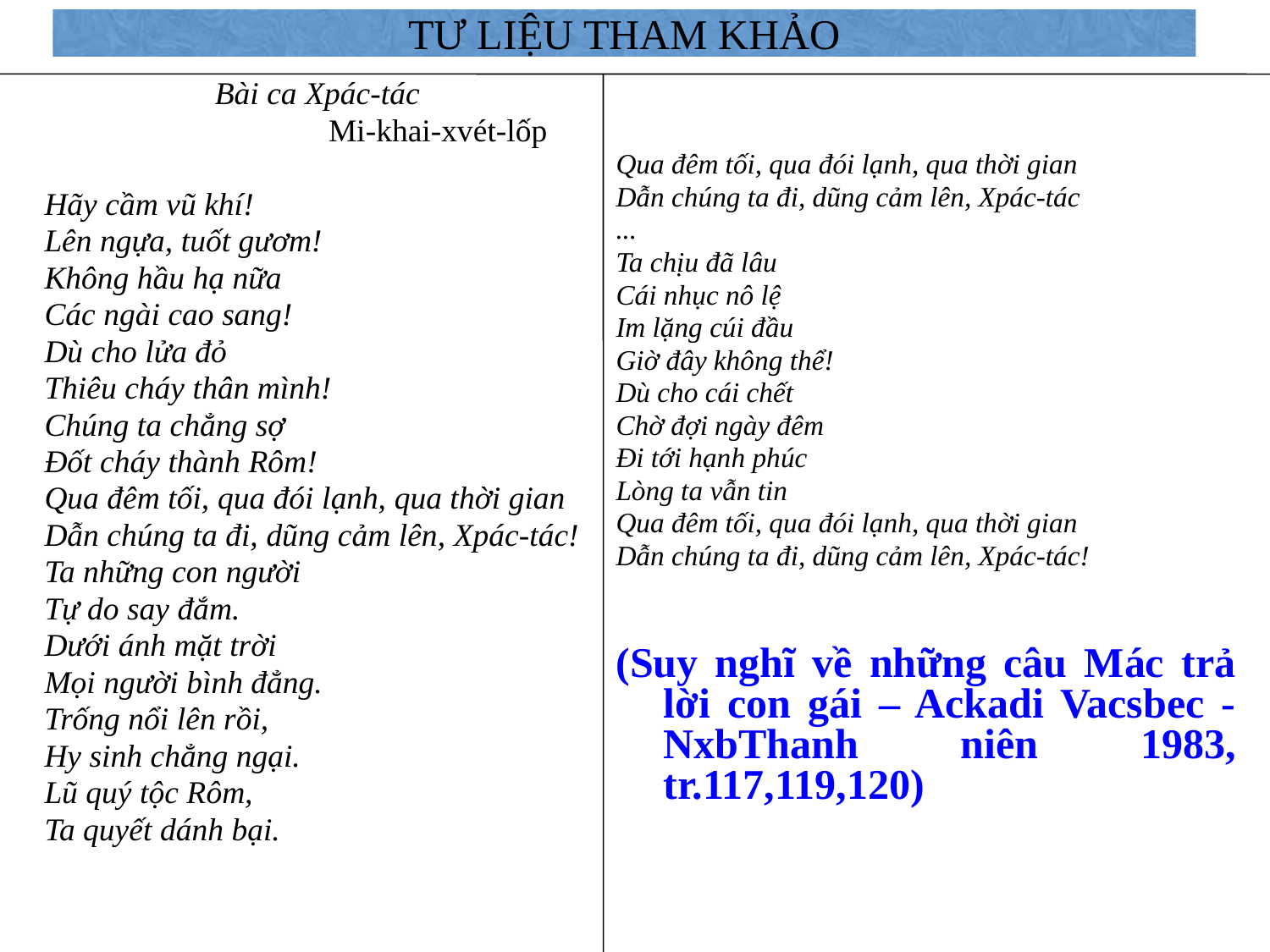

# TƯ LIỆU THAM KHẢO

Bài ca Xpác-tác
                              Mi-khai-xvét-lốp

Hãy cầm vũ khí!
Lên ngựa, tuốt gươm!
Không hầu hạ nữa
Các ngài cao sang!
Dù cho lửa đỏ
Thiêu cháy thân mình!
Chúng ta chẳng sợ
Đốt cháy thành Rôm!
Qua đêm tối, qua đói lạnh, qua thời gian
Dẫn chúng ta đi, dũng cảm lên, Xpác-tác!
Ta những con người
Tự do say đắm.
Dưới ánh mặt trời
Mọi người bình đẳng.
Trống nổi lên rồi,
Hy sinh chẳng ngại.
Lũ quý tộc Rôm,
Ta quyết dánh bại.

Qua đêm tối, qua đói lạnh, qua thời gian
Dẫn chúng ta đi, dũng cảm lên, Xpác-tác
...
Ta chịu đã lâu
Cái nhục nô lệ
Im lặng cúi đầu
Giờ đây không thể!
Dù cho cái chết
Chờ đợi ngày đêm
Đi tới hạnh phúc
Lòng ta vẫn tin
Qua đêm tối, qua đói lạnh, qua thời gian
Dẫn chúng ta đi, dũng cảm lên, Xpác-tác!

(Suy nghĩ về những câu Mác trả lời con gái – Ackadi Vacsbec - NxbThanh niên 1983, tr.117,119,120)